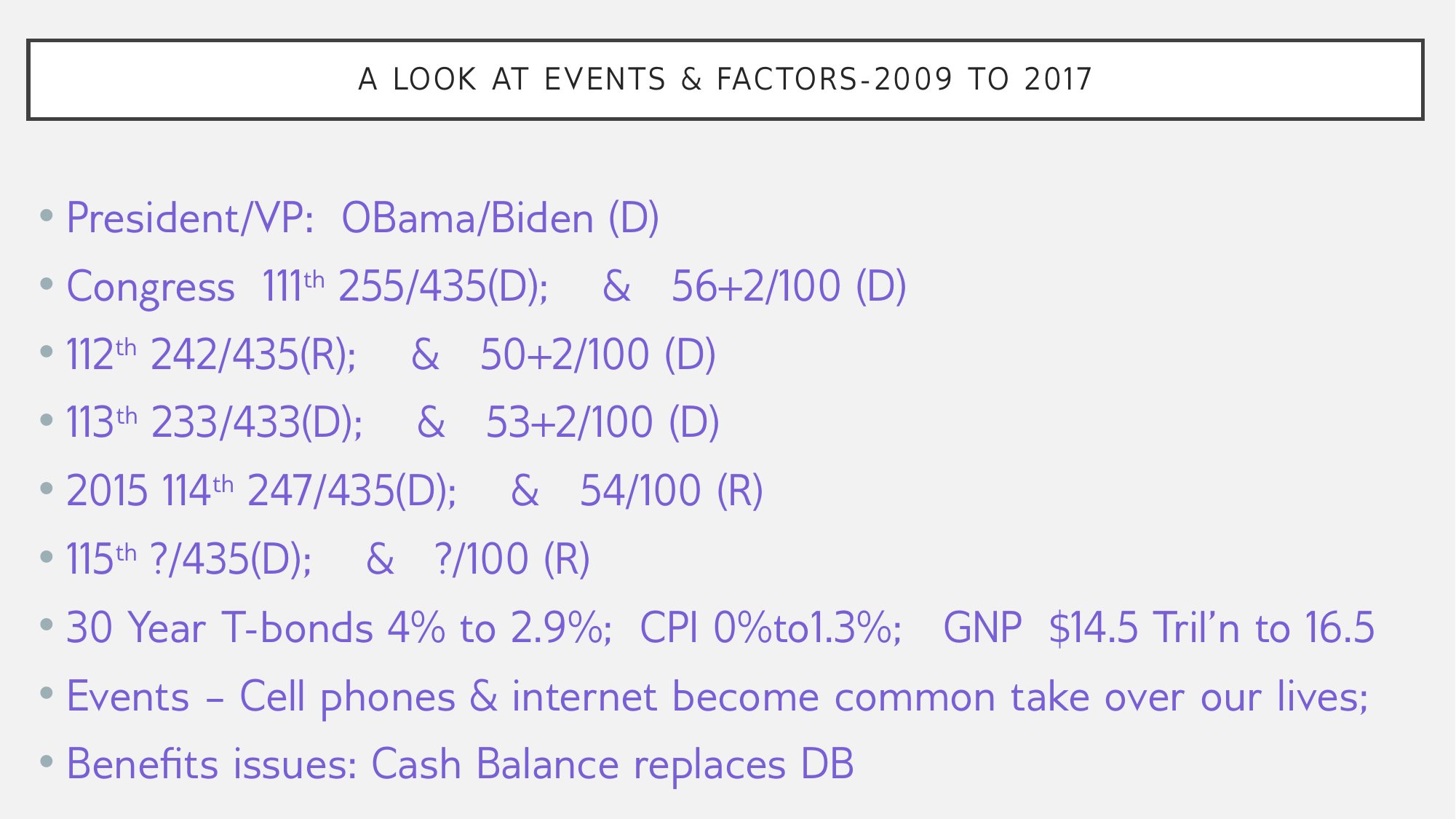

# A LOOK AT EVENTS & FACTORS-2009 to 2017
President/VP:  OBama/Biden (D)
Congress  111th 255/435(D);    &   56+2/100 (D)
112th 242/435(R);    &   50+2/100 (D)
113th 233/433(D);    &   53+2/100 (D)
2015 114th 247/435(D);    &   54/100 (R)
115th ?/435(D);    &   ?/100 (R)
30 Year T-bonds 4% to 2.9%;  CPI 0%to1.3%;   GNP  $14.5 Tril’n to 16.5
Events – Cell phones & internet become common take over our lives;
Benefits issues: Cash Balance replaces DB